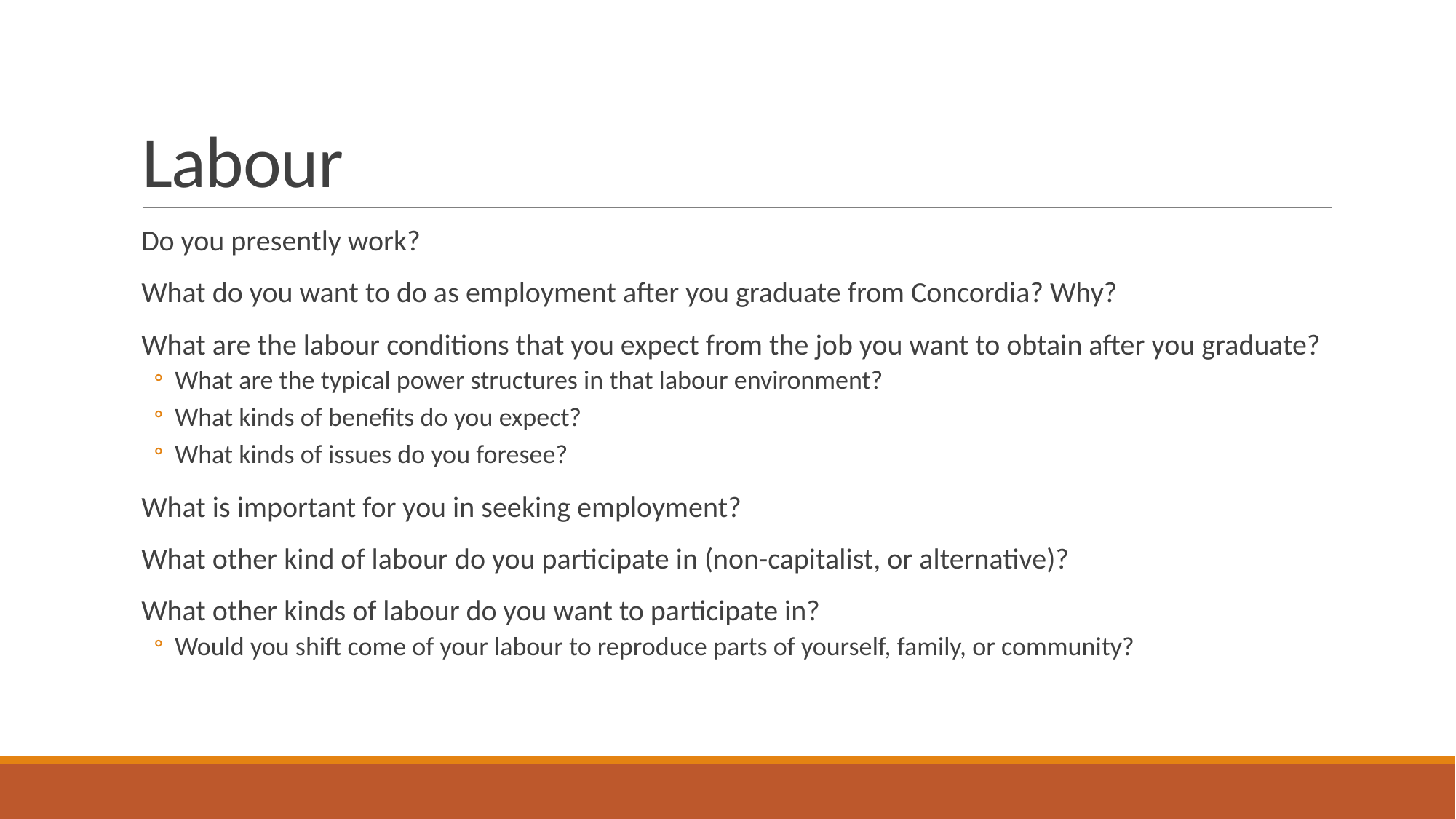

# Labour
Do you presently work?
What do you want to do as employment after you graduate from Concordia? Why?
What are the labour conditions that you expect from the job you want to obtain after you graduate?
What are the typical power structures in that labour environment?
What kinds of benefits do you expect?
What kinds of issues do you foresee?
What is important for you in seeking employment?
What other kind of labour do you participate in (non-capitalist, or alternative)?
What other kinds of labour do you want to participate in?
Would you shift come of your labour to reproduce parts of yourself, family, or community?